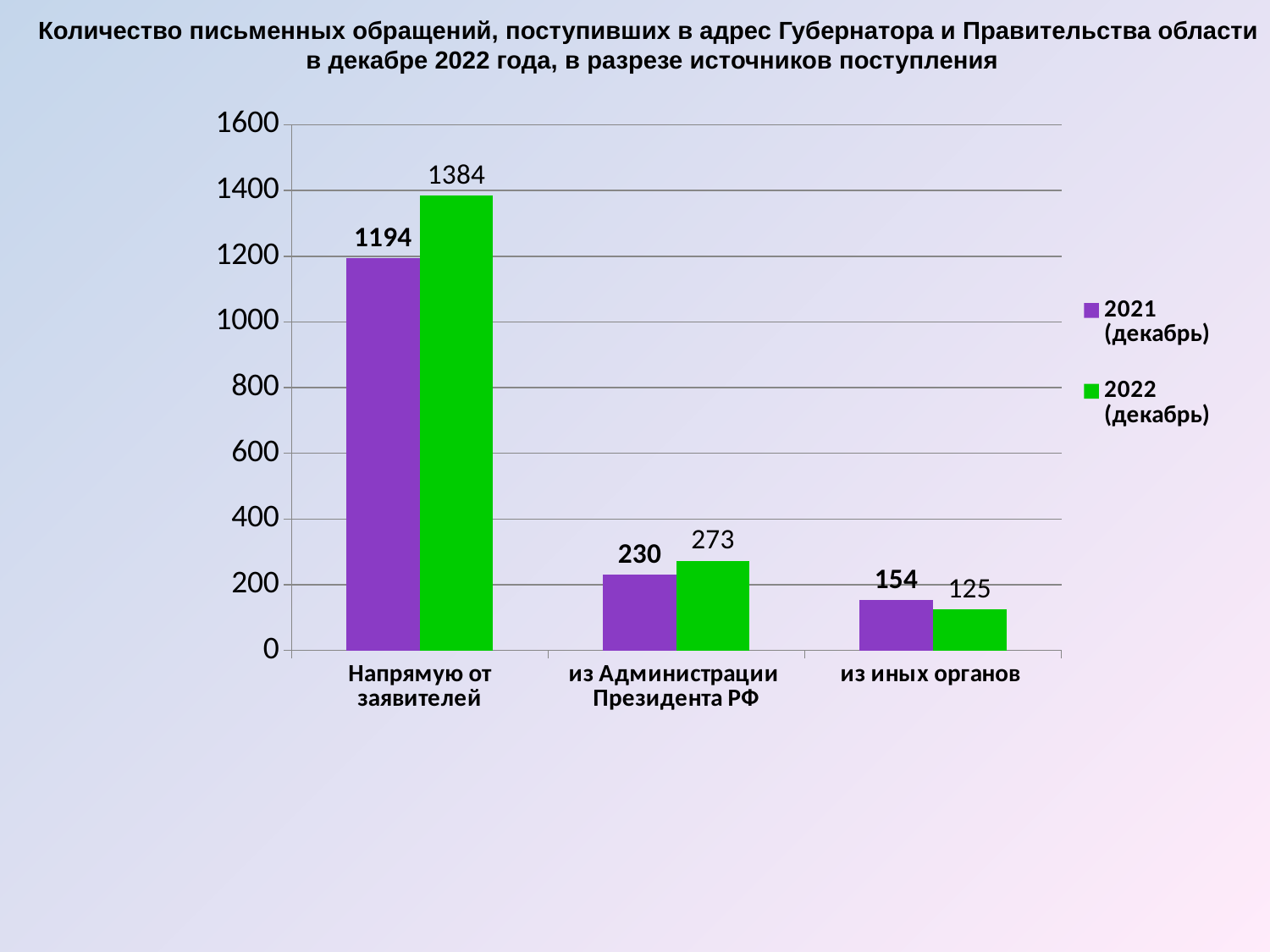

Количество письменных обращений, поступивших в адрес Губернатора и Правительства области
в декабре 2022 года, в разрезе источников поступления

### Chart

| Category | 2021 (декабрь) | 2022 (декабрь) |
|---|---|---|
| Напрямую от заявителей | 1194.0 | 1384.0 |
| из Администрации  Президента РФ | 230.0 | 273.0 |
| из иных органов  | 154.0 | 125.0 |